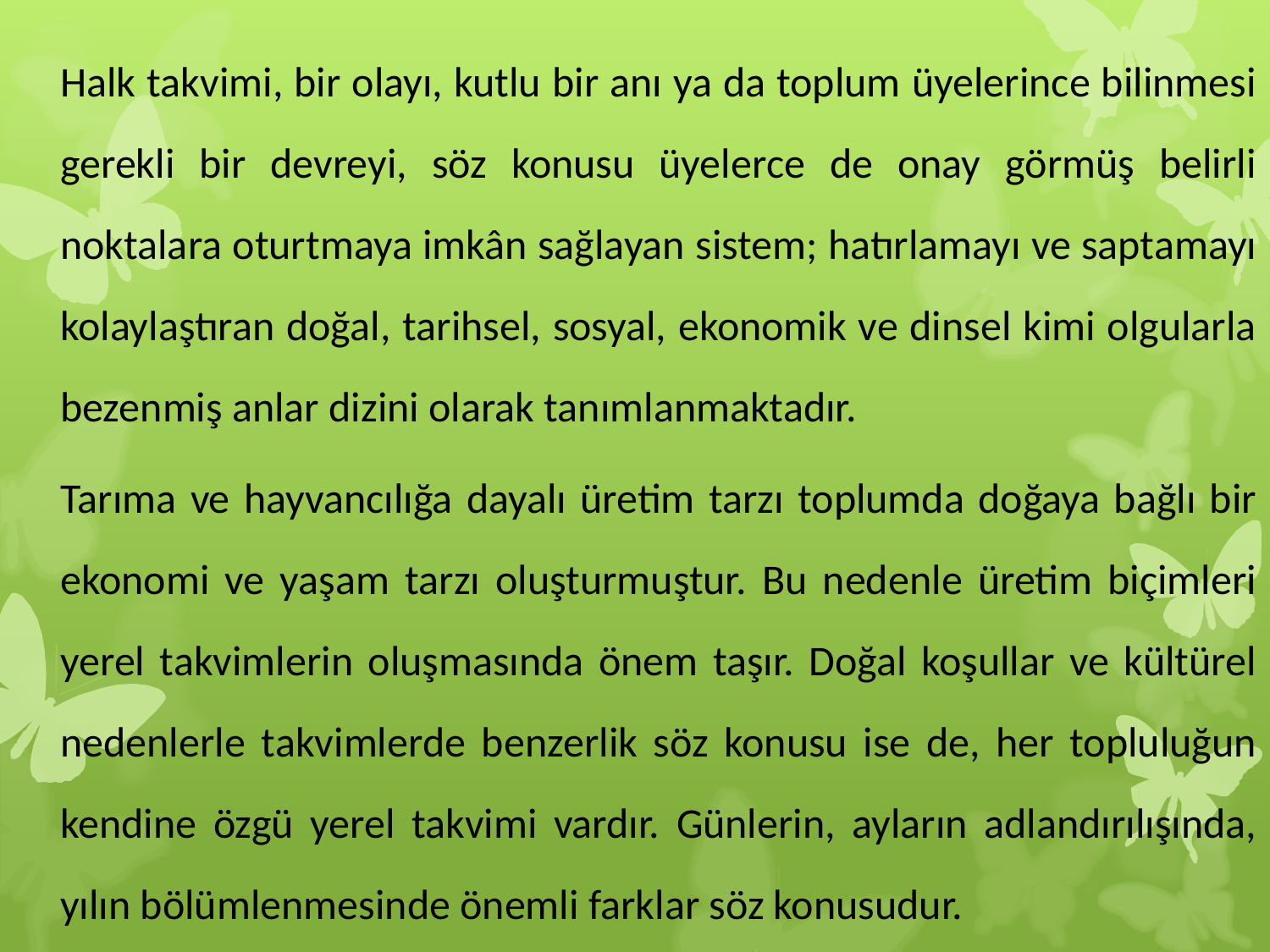

Halk takvimi, bir olayı, kutlu bir anı ya da toplum üyelerince bilinmesi gerekli bir devreyi, söz konusu üyelerce de onay görmüş belirli noktalara oturtmaya imkân sağlayan sistem; hatırlamayı ve saptamayı kolaylaştıran doğal, tarihsel, sosyal, ekonomik ve dinsel kimi olgularla bezenmiş anlar dizini olarak tanımlanmaktadır.
Tarıma ve hayvancılığa dayalı üretim tarzı toplumda doğaya bağlı bir ekonomi ve yaşam tarzı oluşturmuştur. Bu nedenle üretim biçimleri yerel takvimlerin oluşmasında önem taşır. Doğal koşullar ve kültürel nedenlerle takvimlerde benzerlik söz konusu ise de, her topluluğun kendine özgü yerel takvimi vardır. Günlerin, ayların adlandırılışında, yılın bölümlenmesinde önemli farklar söz konusudur.